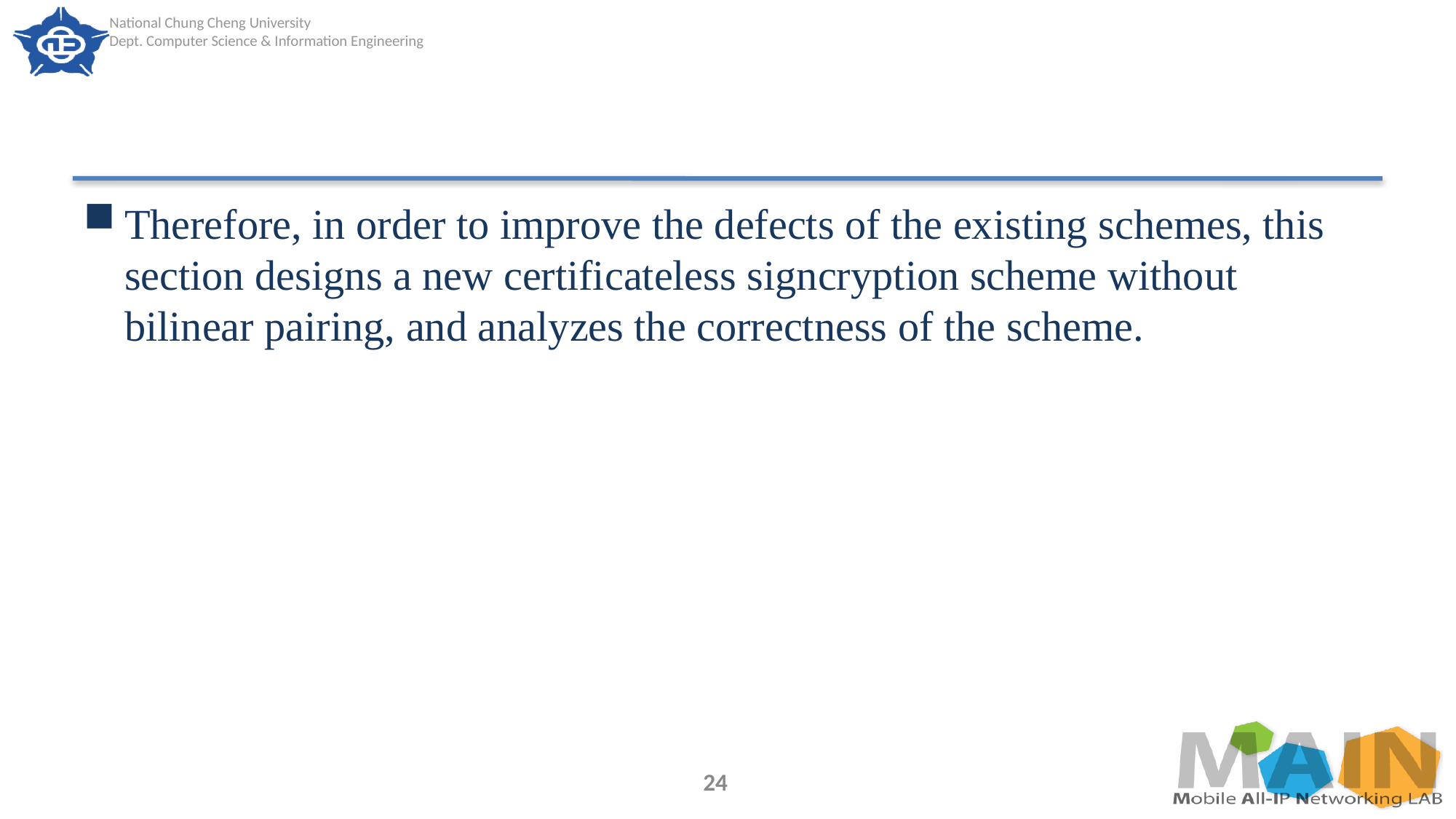

#
Therefore, in order to improve the defects of the existing schemes, this section designs a new certificateless signcryption scheme without bilinear pairing, and analyzes the correctness of the scheme.

24